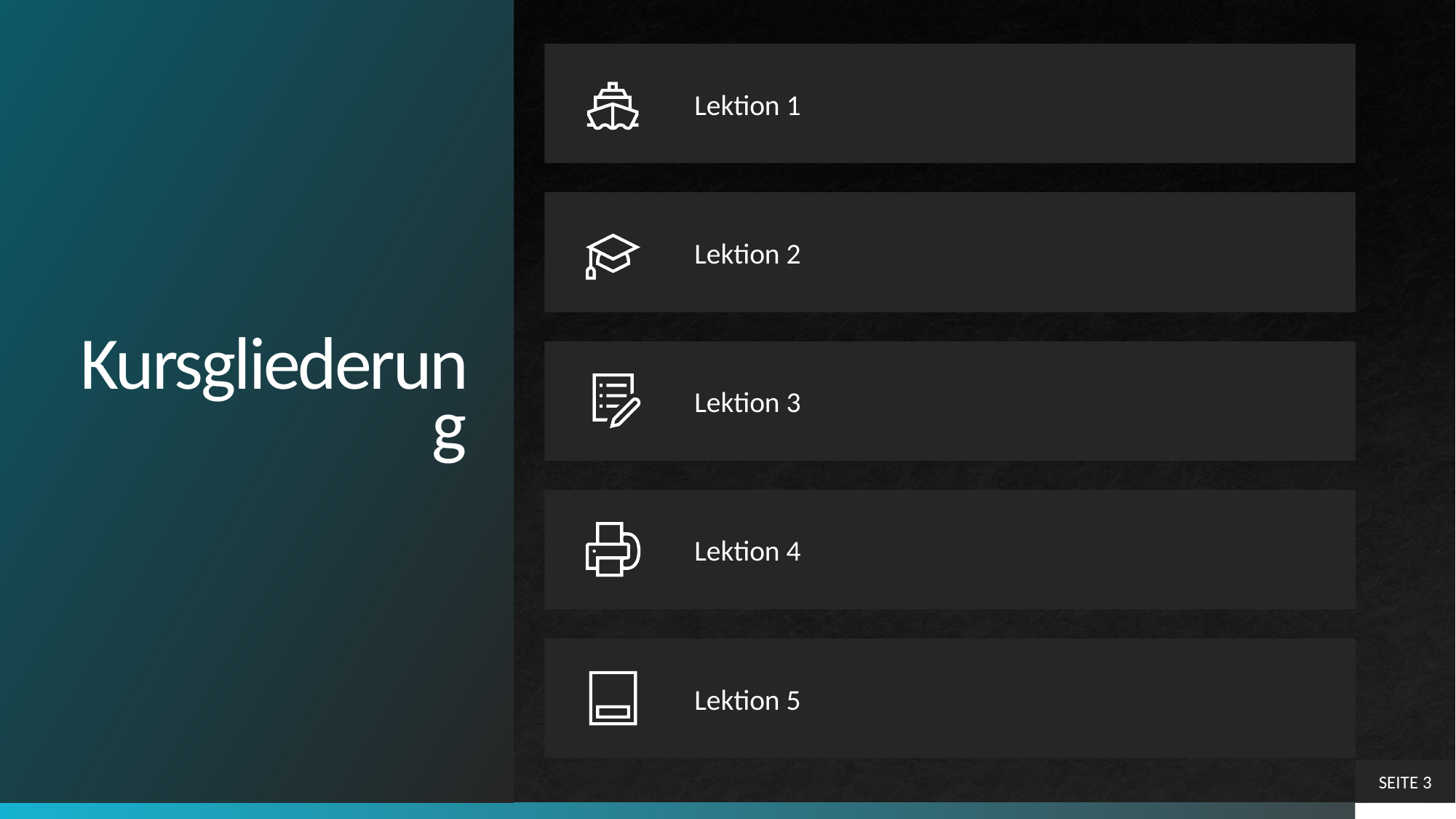

# Kursgliederung
Lektion 1
Lektion 2
Lektion 3
Lektion 4
Lektion 5
SEITE 3